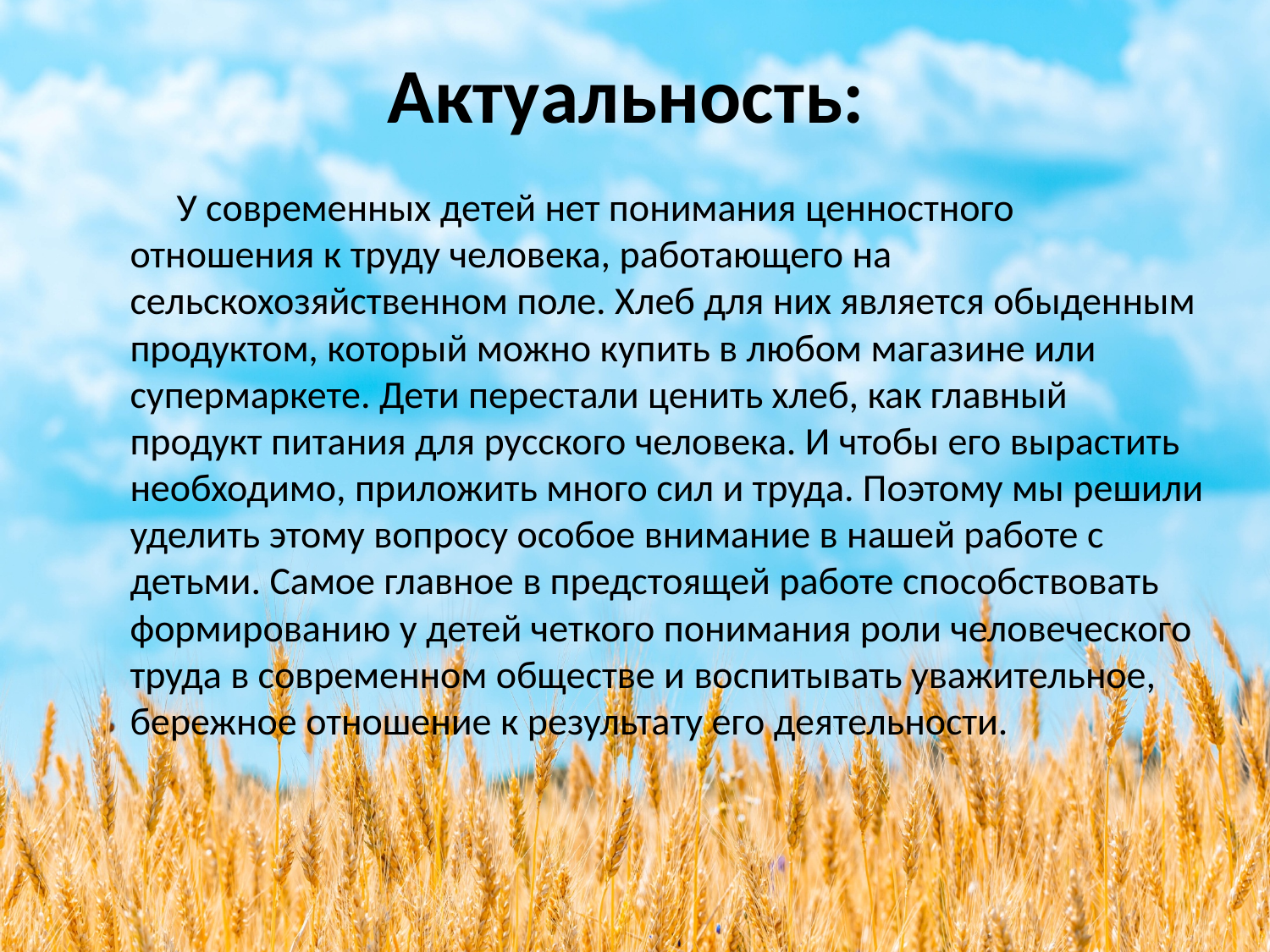

# Актуальность:
          У современных детей нет понимания ценностного отношения к труду человека, работающего на сельскохозяйственном поле. Хлеб для них является обыденным продуктом, который можно купить в любом магазине или супермаркете. Дети перестали ценить хлеб, как главный продукт питания для русского человека. И чтобы его вырастить необходимо, приложить много сил и труда. Поэтому мы решили уделить этому вопросу особое внимание в нашей работе с детьми. Самое главное в предстоящей работе способствовать формированию у детей четкого понимания роли человеческого труда в современном обществе и воспитывать уважительное, бережное отношение к результату его деятельности.